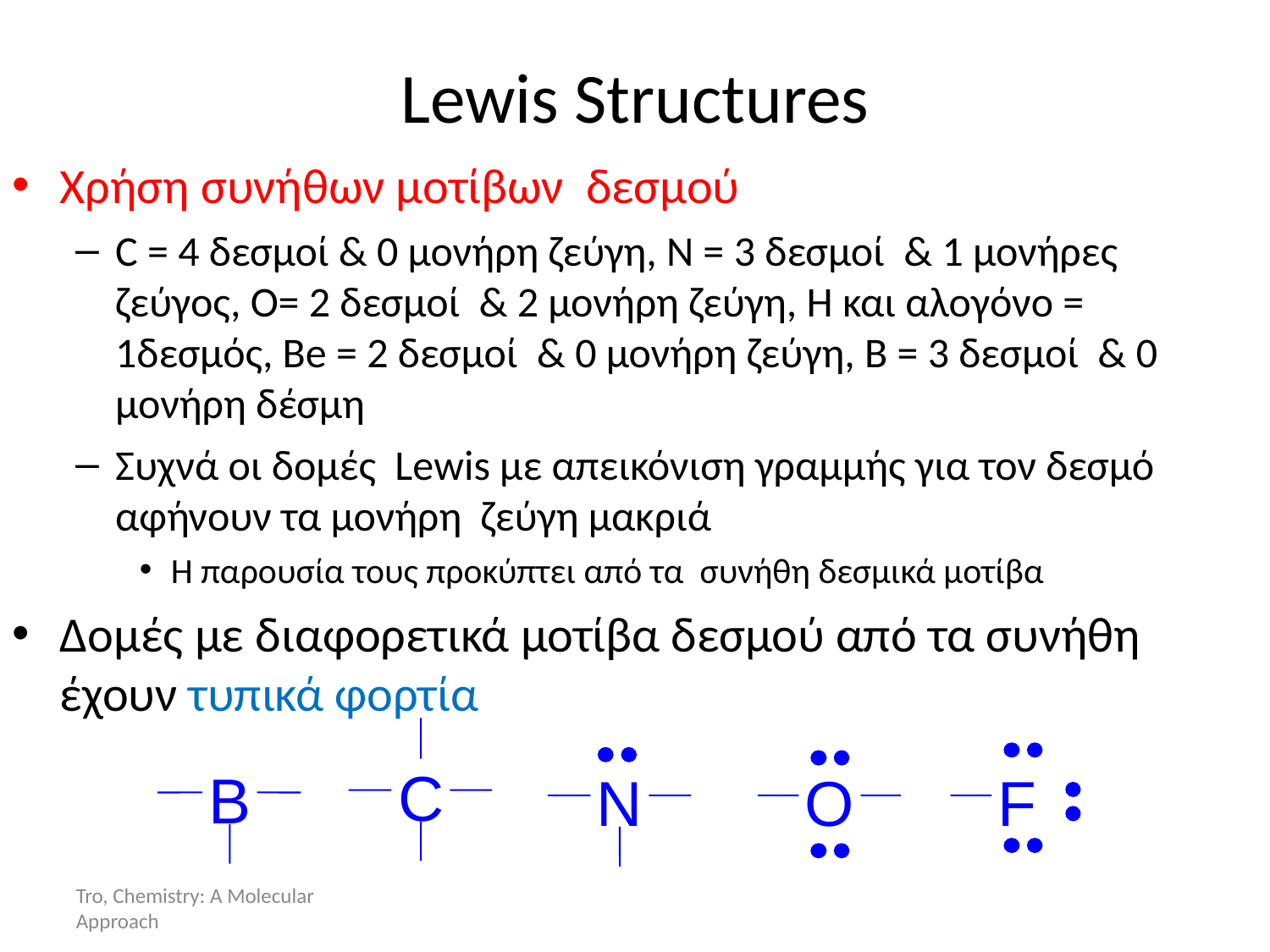

Lewis Structures
Χρήση συνήθων μοτίβων  δεσμού
C = 4 δεσμοί & 0 μονήρη ζεύγη, N = 3 δεσμοί  & 1 μονήρες ζεύγος, O= 2 δεσμοί  & 2 μονήρη ζεύγη, H και αλογόνο = 1δεσμός, Be = 2 δεσμοί  & 0 μονήρη ζεύγη, B = 3 δεσμοί  & 0 μονήρη δέσμη
Συχνά οι δομές  Lewis με απεικόνιση γραμμής για τον δεσμό αφήνουν τα μονήρη  ζεύγη μακριά
Η παρουσία τους προκύπτει από τα  συνήθη δεσμικά μοτίβα
Δομές με διαφορετικά μοτίβα δεσμού από τα συνήθη  έχουν τυπικά φορτία

C
B
N
O
F

Tro, Chemistry: A Molecular Approach